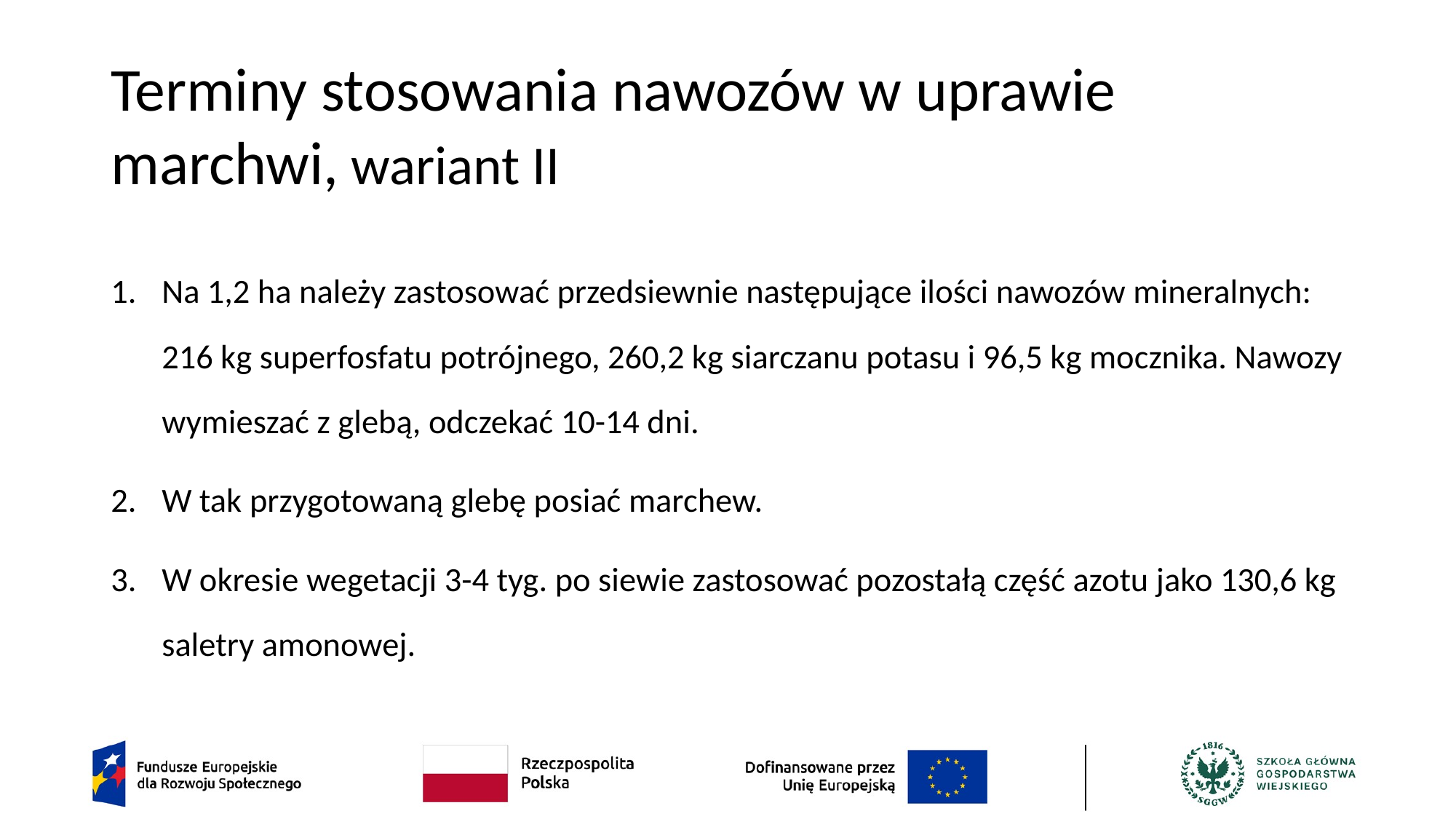

# Terminy stosowania nawozów w uprawie marchwi, wariant II
Na 1,2 ha należy zastosować przedsiewnie następujące ilości nawozów mineralnych:  216 kg superfosfatu potrójnego, 260,2 kg siarczanu potasu i 96,5 kg mocznika. Nawozy wymieszać z glebą, odczekać 10-14 dni.
W tak przygotowaną glebę posiać marchew.
W okresie wegetacji 3-4 tyg. po siewie zastosować pozostałą część azotu jako 130,6 kg saletry amonowej.